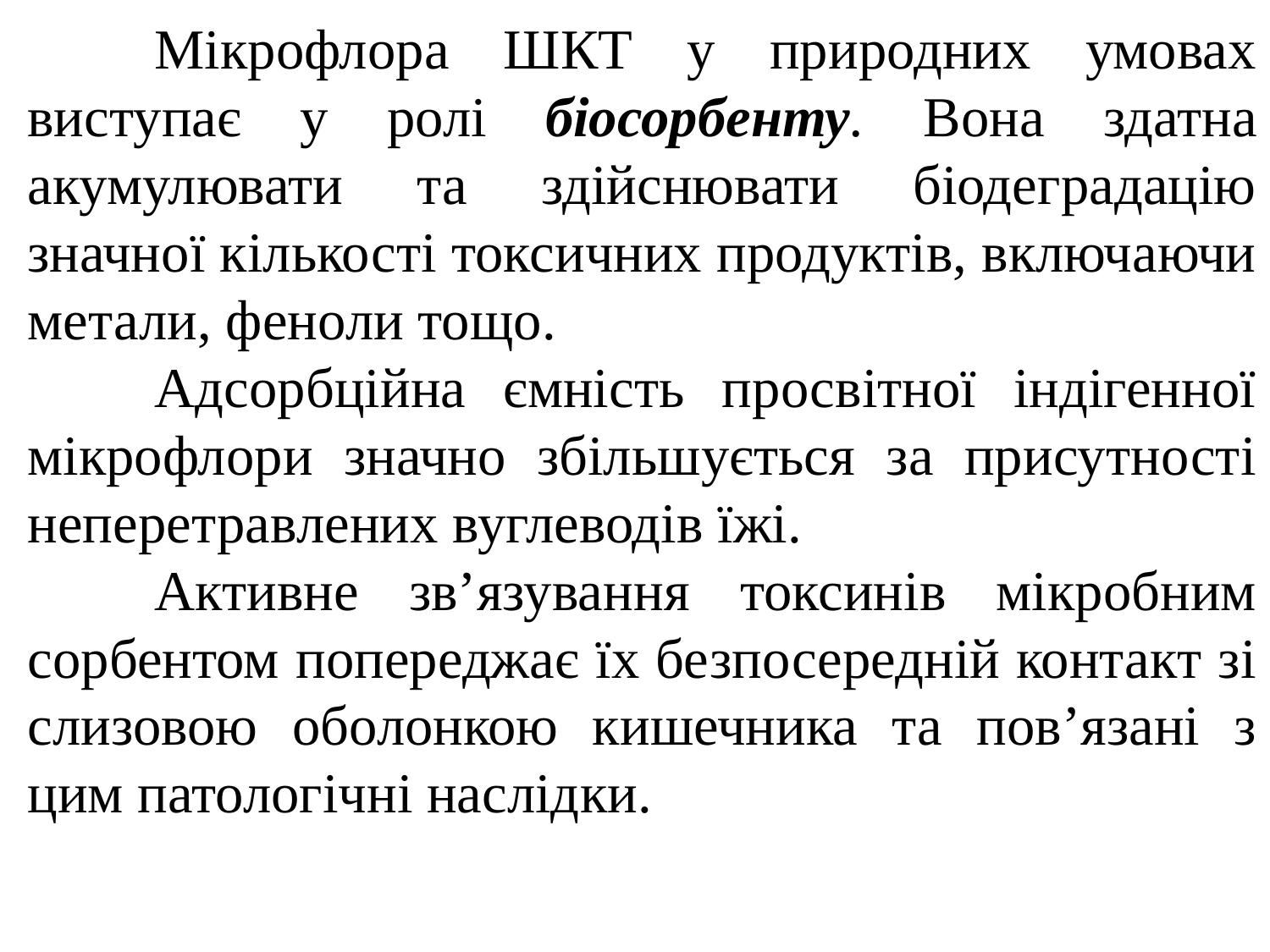

Мікрофлора ШКТ у природних умовах виступає у ролі біосорбенту. Вона здатна акумулювати та здійснювати біодеградацію значної кількості токсичних продуктів, включаючи метали, феноли тощо.
	Адсорбційна ємність просвітної індігенної мікрофлори значно збільшується за присутності неперетравлених вуглеводів їжі.
	Активне зв’язування токсинів мікробним сорбентом попереджає їх безпосередній контакт зі слизовою оболонкою кишечника та пов’язані з цим патологічні наслідки.